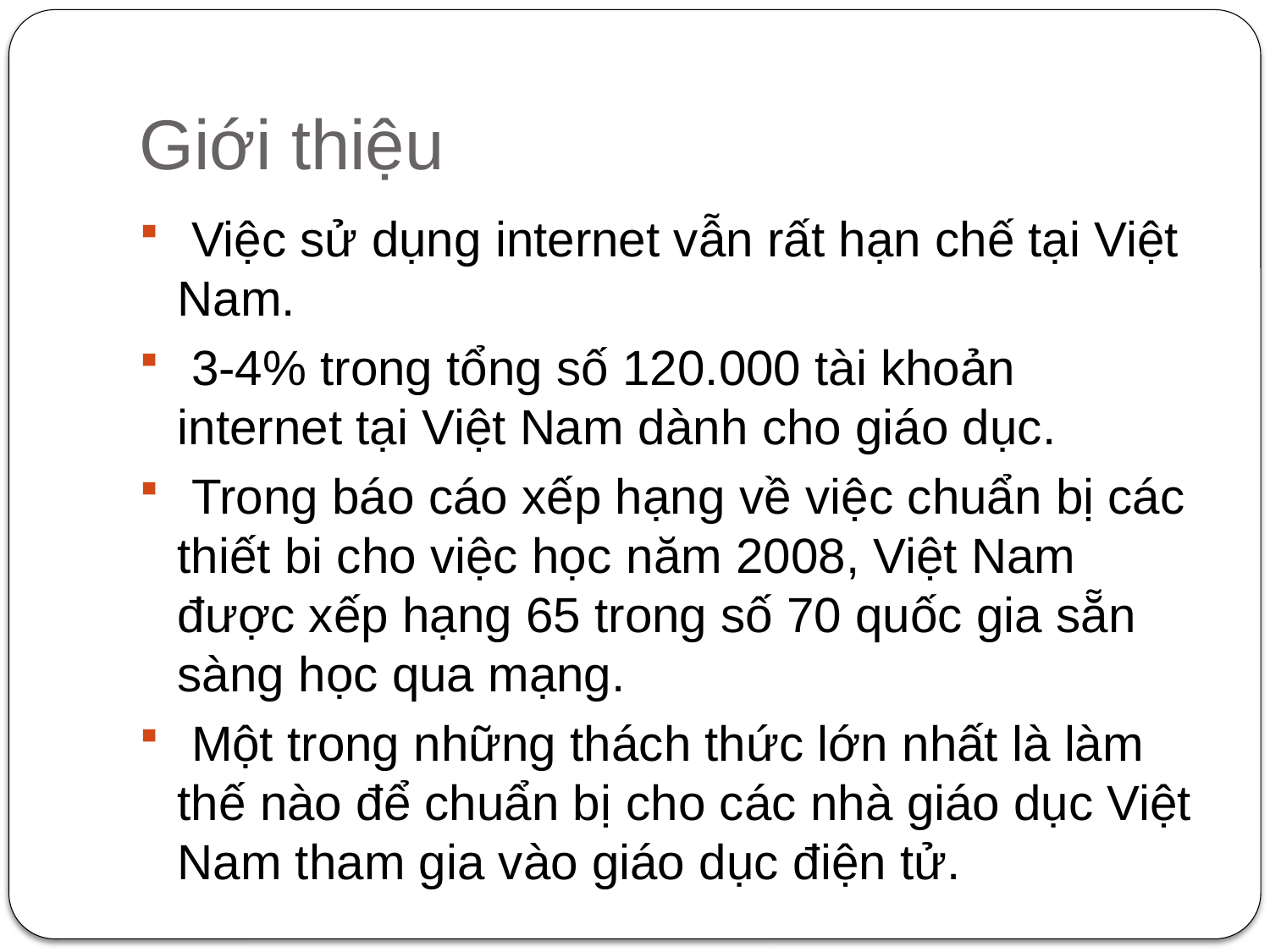

# Giới thiệu
 Việc sử dụng internet vẫn rất hạn chế tại Việt Nam.
 3-4% trong tổng số 120.000 tài khoản internet tại Việt Nam dành cho giáo dục.
 Trong báo cáo xếp hạng về việc chuẩn bị các thiết bi cho việc học năm 2008, Việt Nam được xếp hạng 65 trong số 70 quốc gia sẵn sàng học qua mạng.
 Một trong những thách thức lớn nhất là làm thế nào để chuẩn bị cho các nhà giáo dục Việt Nam tham gia vào giáo dục điện tử.